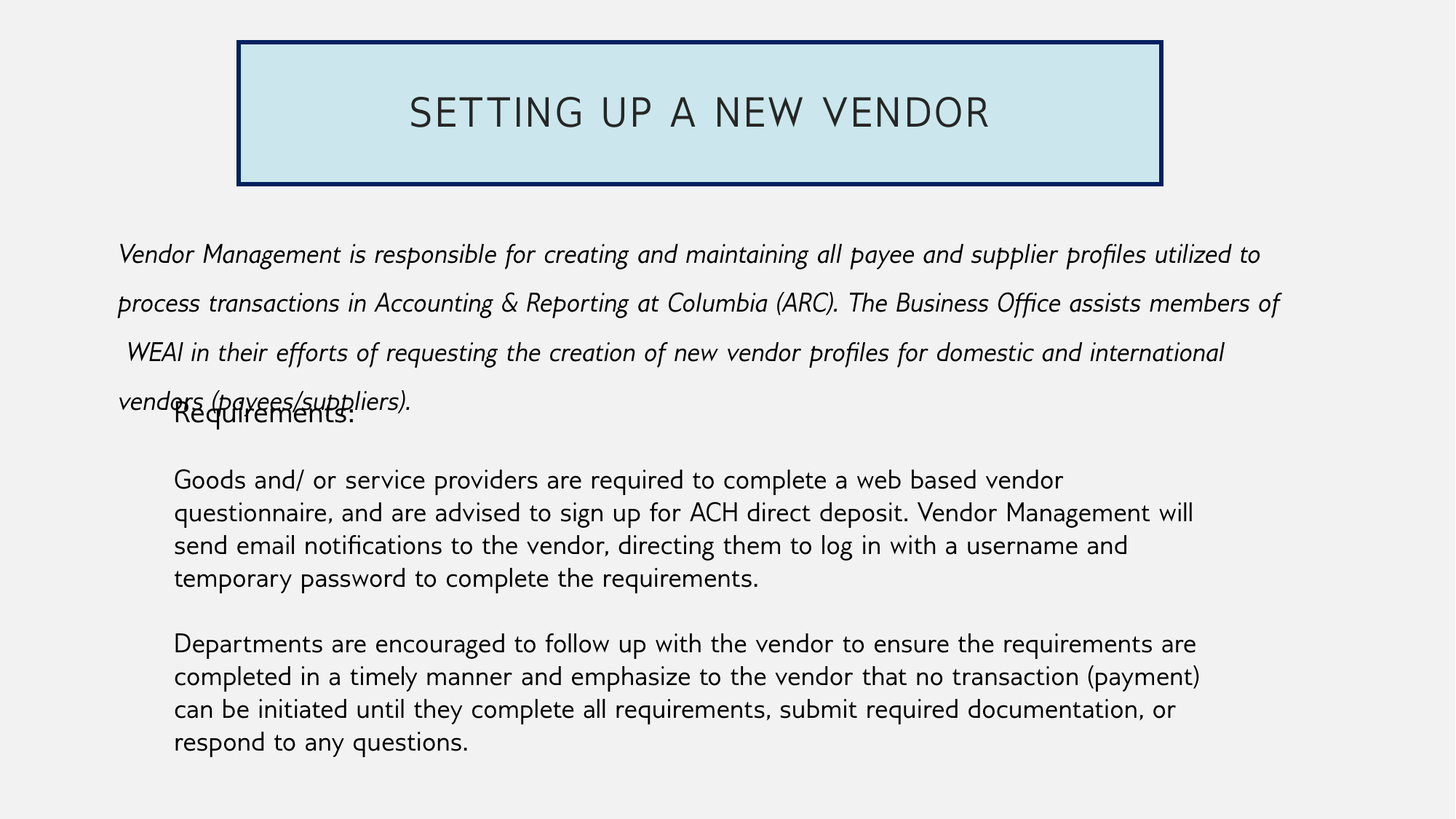

# Setting up a new vendor
Vendor Management is responsible for creating and maintaining all payee and supplier profiles utilized to process transactions in Accounting & Reporting at Columbia (ARC). The Business Office assists members of  WEAI in their efforts of requesting the creation of new vendor profiles for domestic and international vendors (payees/suppliers).
Requirements:

Goods and/ or service providers are required to complete a web based vendor questionnaire, and are advised to sign up for ACH direct deposit. Vendor Management will send email notifications to the vendor, directing them to log in with a username and temporary password to complete the requirements.

Departments are encouraged to follow up with the vendor to ensure the requirements are completed in a timely manner and emphasize to the vendor that no transaction (payment) can be initiated until they complete all requirements, submit required documentation, or respond to any questions.